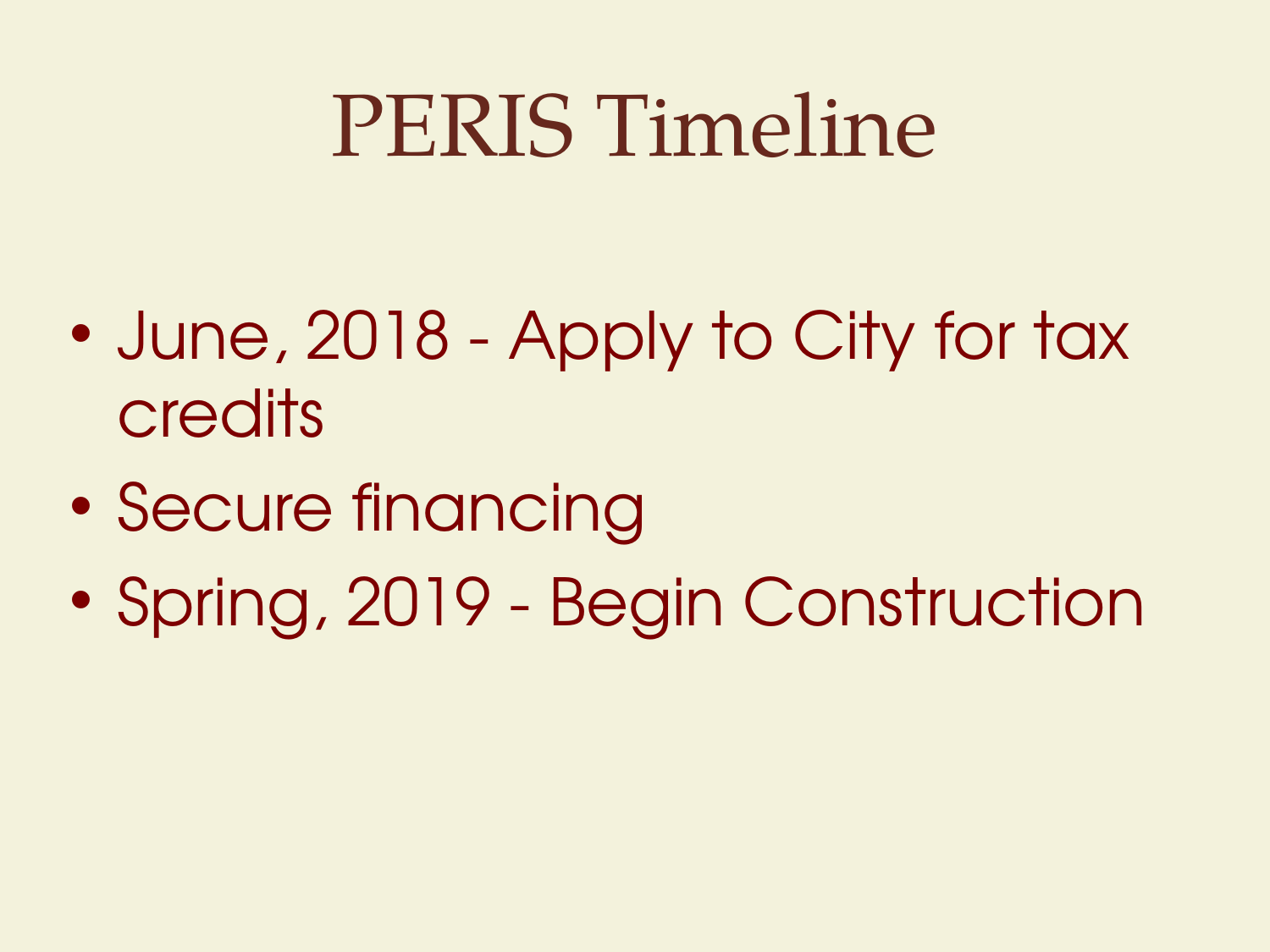

# PERIS Timeline
June, 2018 - Apply to City for tax credits
Secure financing
Spring, 2019 - Begin Construction